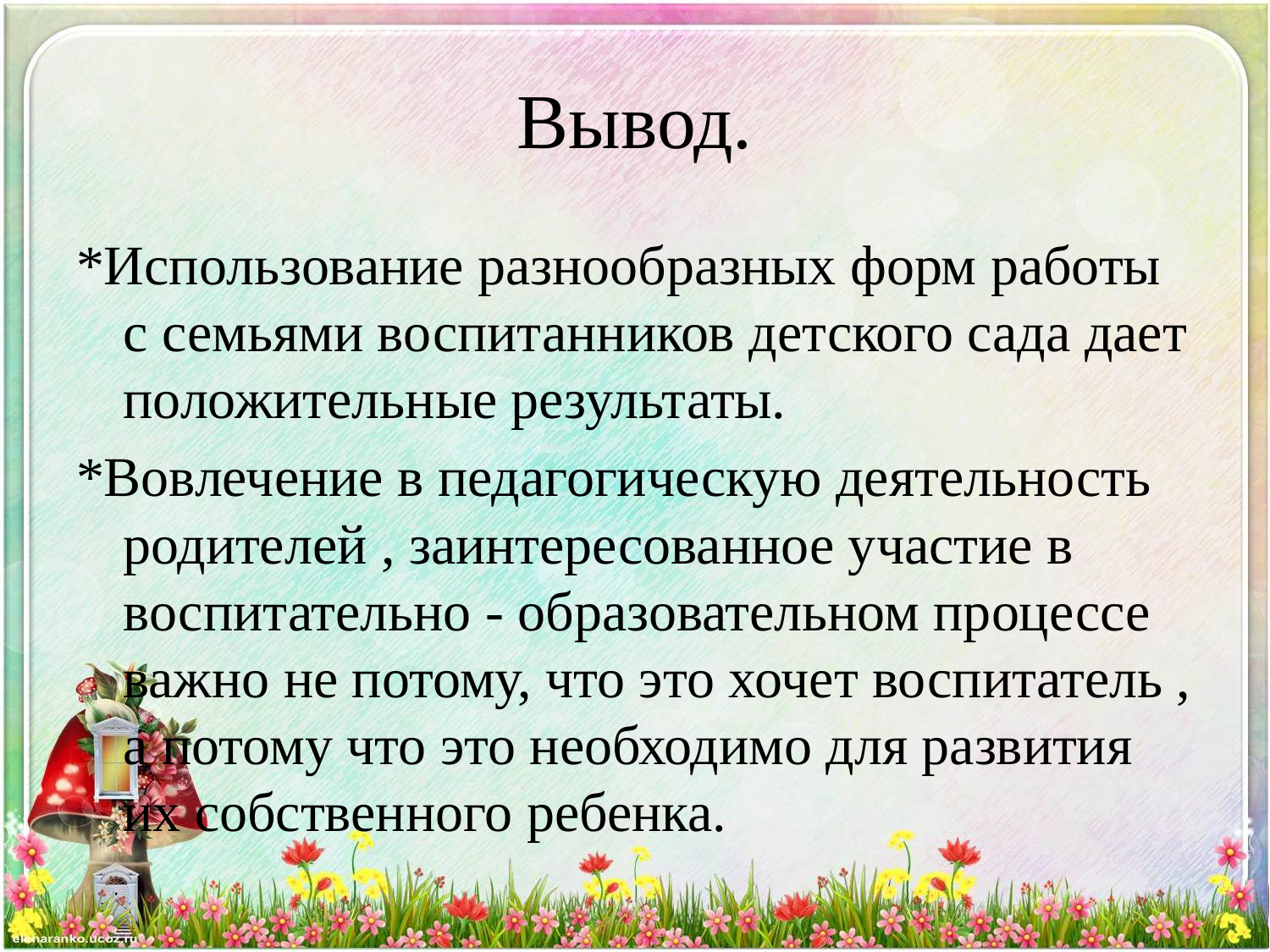

# Вывод.
*Использование разнообразных форм работы с семьями воспитанников детского сада дает положительные результаты.
*Вовлечение в педагогическую деятельность родителей , заинтересованное участие в воспитательно - образовательном процессе важно не потому, что это хочет воспитатель , а потому что это необходимо для развития их собственного ребенка.